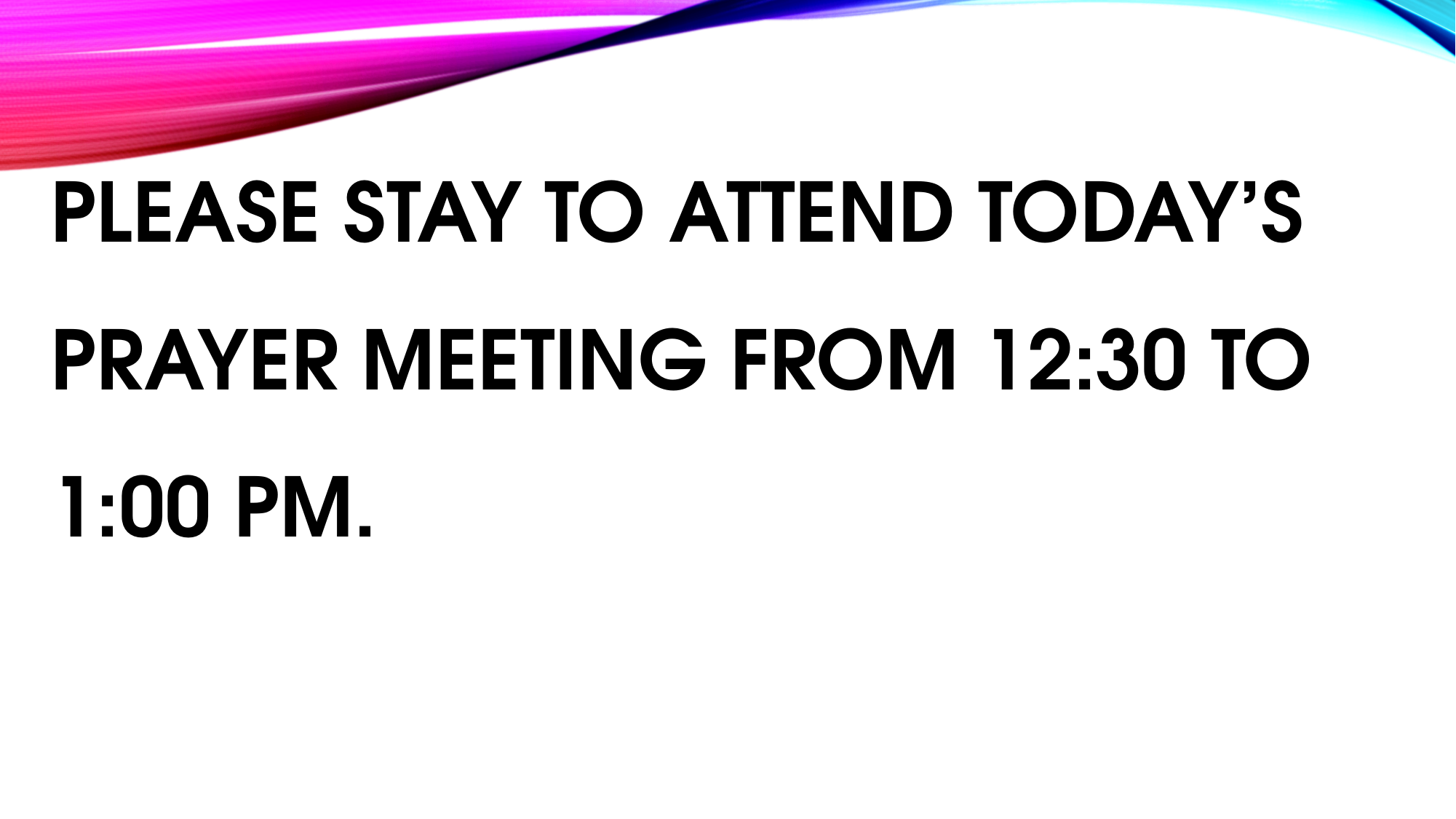

# Please stay to attend today’s prayer meeting from 12:30 to 1:00 pm.